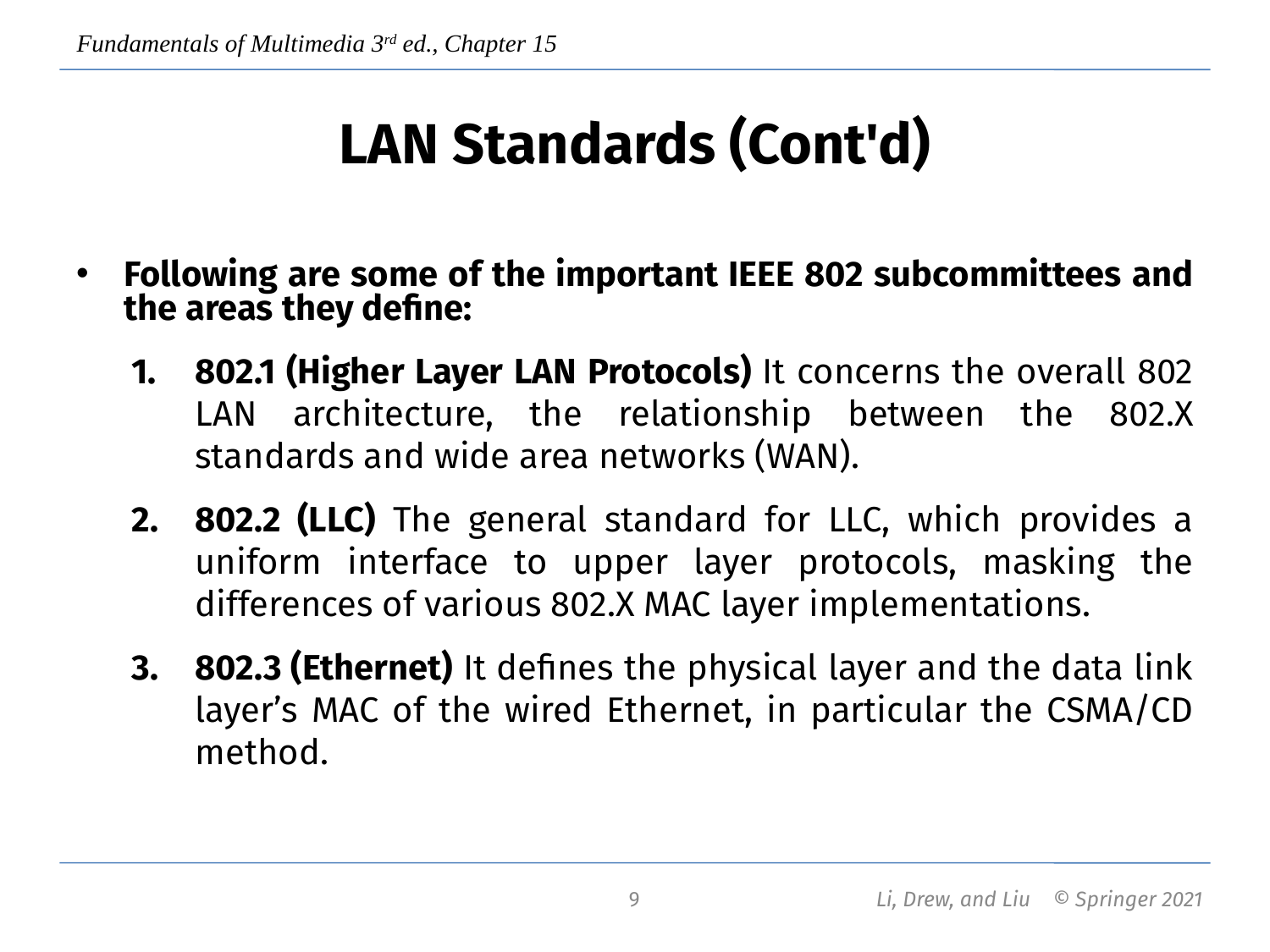

# LAN Standards (Cont'd)
Following are some of the important IEEE 802 subcommittees and the areas they define:
802.1 (Higher Layer LAN Protocols) It concerns the overall 802 LAN architecture, the relationship between the 802.X standards and wide area networks (WAN).
802.2 (LLC) The general standard for LLC, which provides a uniform interface to upper layer protocols, masking the differences of various 802.X MAC layer implementations.
802.3 (Ethernet) It defines the physical layer and the data link layer’s MAC of the wired Ethernet, in particular the CSMA/CD method.

9